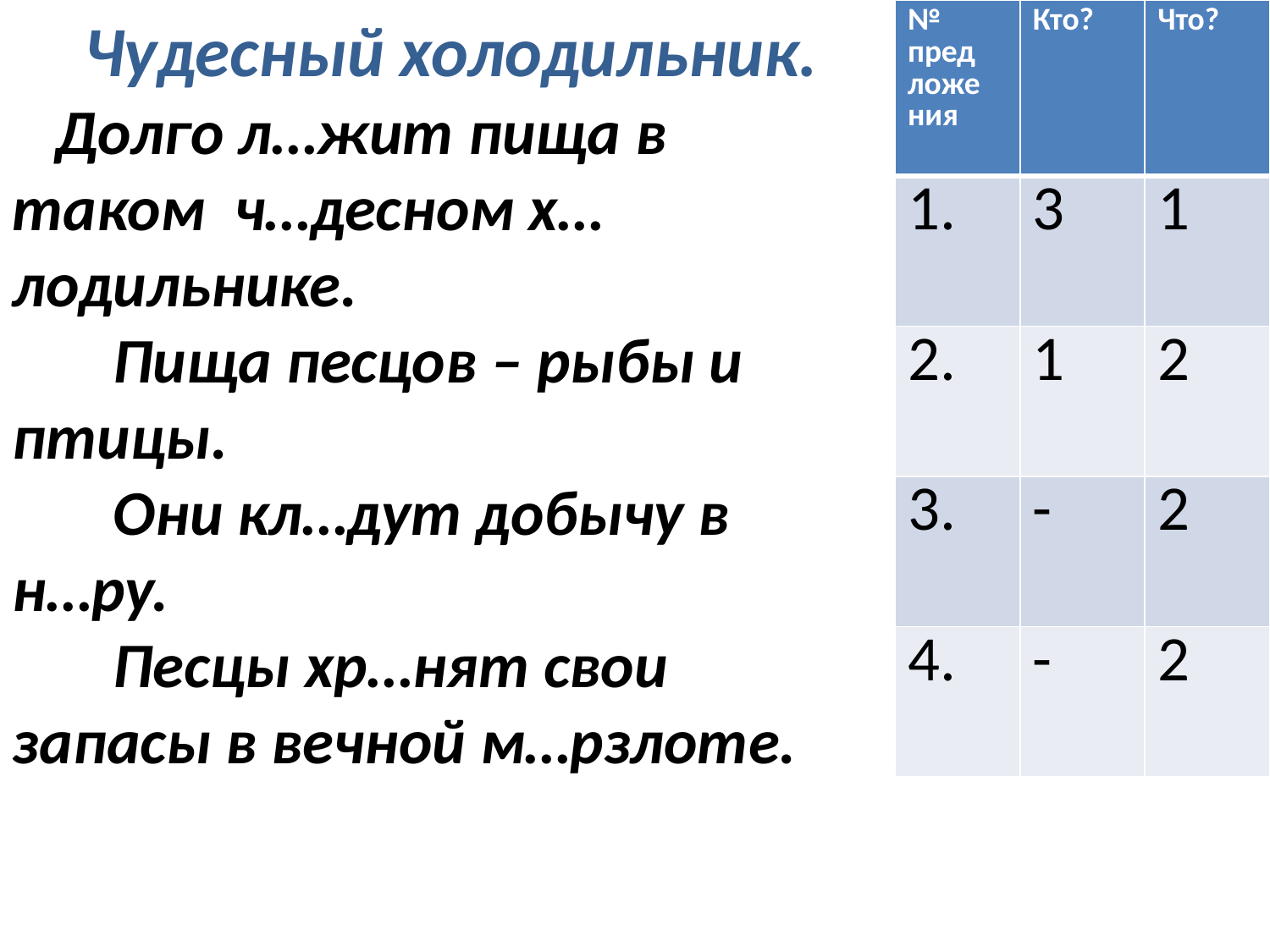

Чудесный холодильник.
   Долго л…жит пища в таком  ч…десном х…лодильнике.
       Пища песцов – рыбы и птицы.
       Они кл…дут добычу в н…ру.
       Песцы хр…нят свои запасы в вечной м…рзлоте.
| № пред ложе ния | Кто? | Что? |
| --- | --- | --- |
| 1. | 3 | 1 |
| 2. | 1 | 2 |
| 3. | - | 2 |
| 4. | - | 2 |